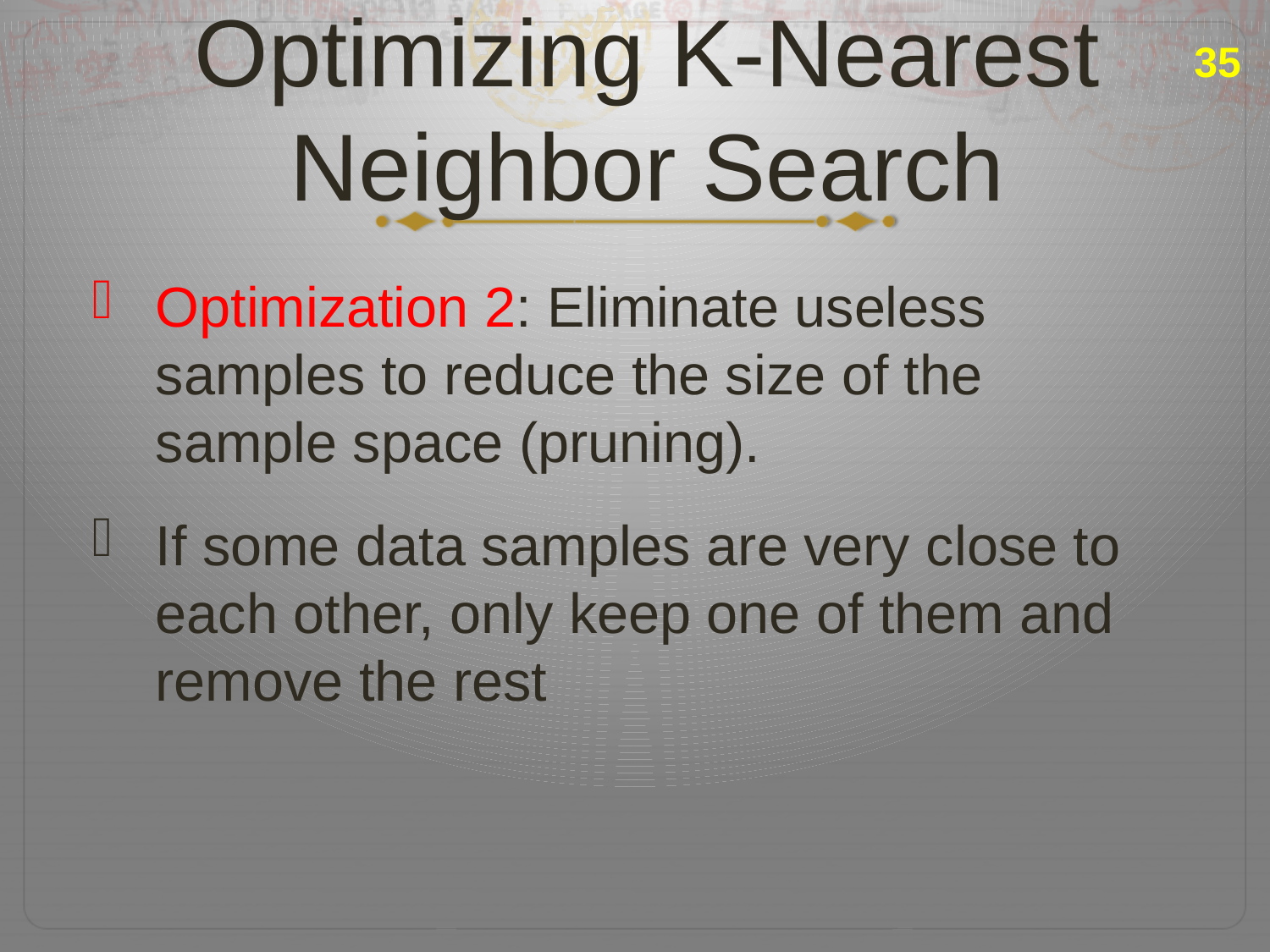

35
# Optimizing K-Nearest Neighbor Search
Optimization 2: Eliminate useless samples to reduce the size of the sample space (pruning).
If some data samples are very close to each other, only keep one of them and remove the rest